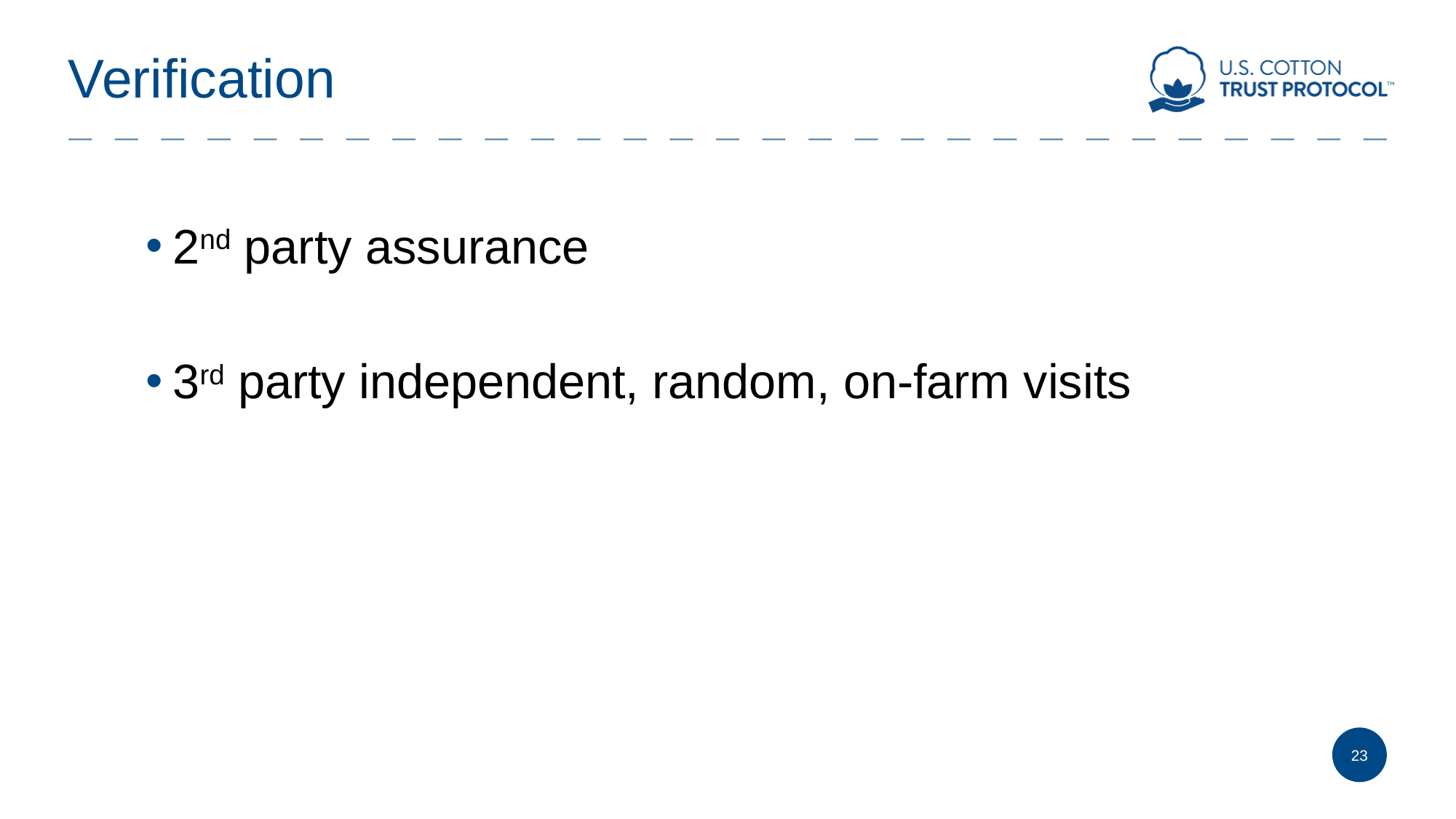

# Verification
2nd party assurance

3rd party independent, random, on-farm visits
23